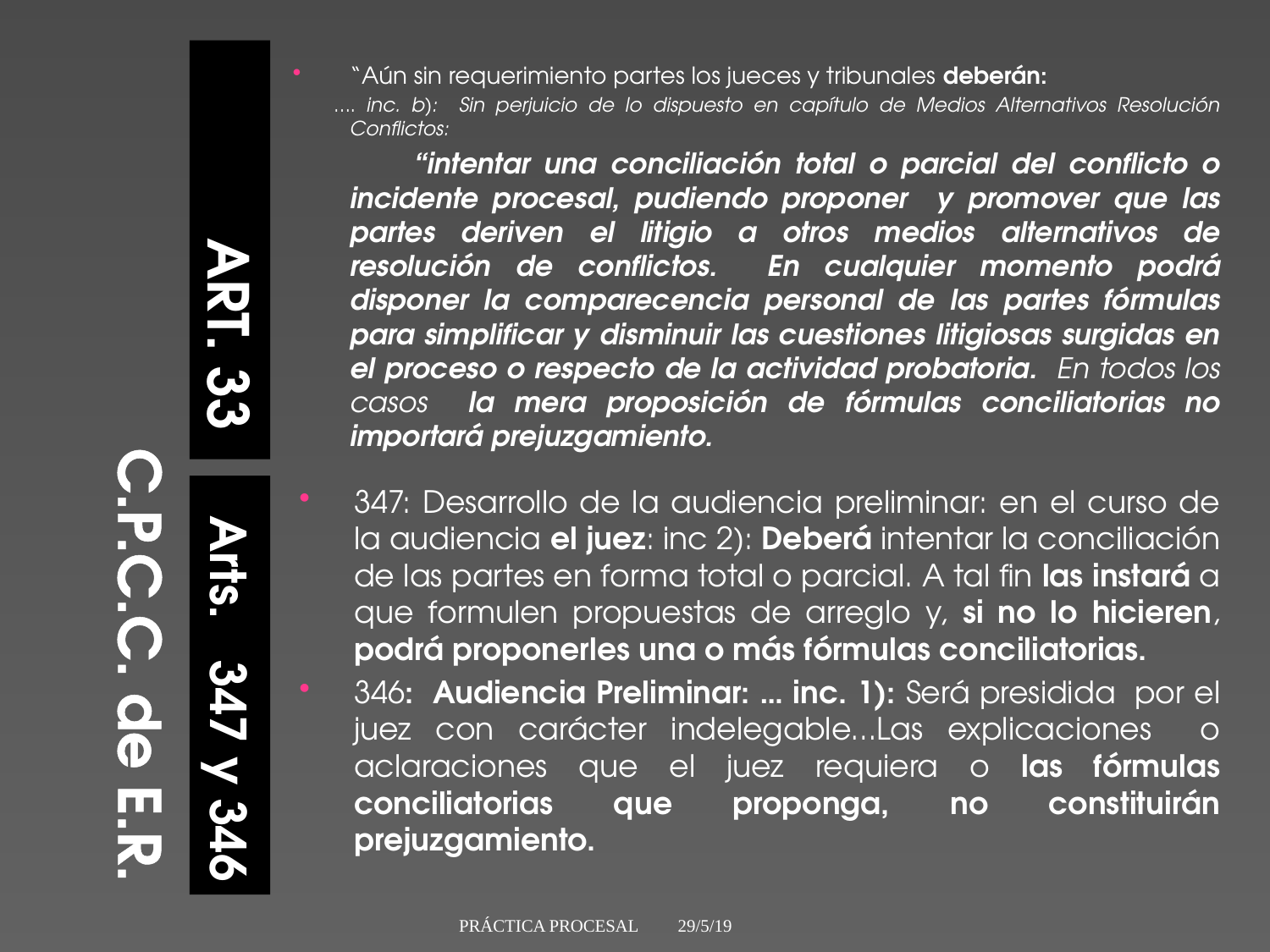

“Aún sin requerimiento partes los jueces y tribunales deberán:
   …. inc. b):  Sin perjuicio de lo dispuesto en capítulo de Medios Alternativos Resolución Conflictos:
        “intentar una conciliación total o parcial del conflicto o incidente procesal, pudiendo proponer  y promover que las partes deriven el litigio a otros medios alternativos de resolución de conflictos.  En cualquier momento podrá disponer la comparecencia personal de las partes fórmulas para simplificar y disminuir las cuestiones litigiosas surgidas en el proceso o respecto de la actividad probatoria.  En todos los casos  la mera proposición de fórmulas conciliatorias no importará prejuzgamiento.
# C.P.C.C. de E.R.
ART. 33
Arts.   347 y 346
347: Desarrollo de la audiencia preliminar: en el curso de la audiencia el juez: inc 2): Deberá intentar la conciliación de las partes en forma total o parcial. A tal fin las instará a que formulen propuestas de arreglo y, si no lo hicieren, podrá proponerles una o más fórmulas conciliatorias.
346:  Audiencia Preliminar: … inc. 1): Será presidida  por el juez con carácter indelegable…Las explicaciones  o aclaraciones que el juez requiera o las fórmulas conciliatorias que proponga, no constituirán prejuzgamiento.
PRÁCTICA PROCESAL
29/5/19